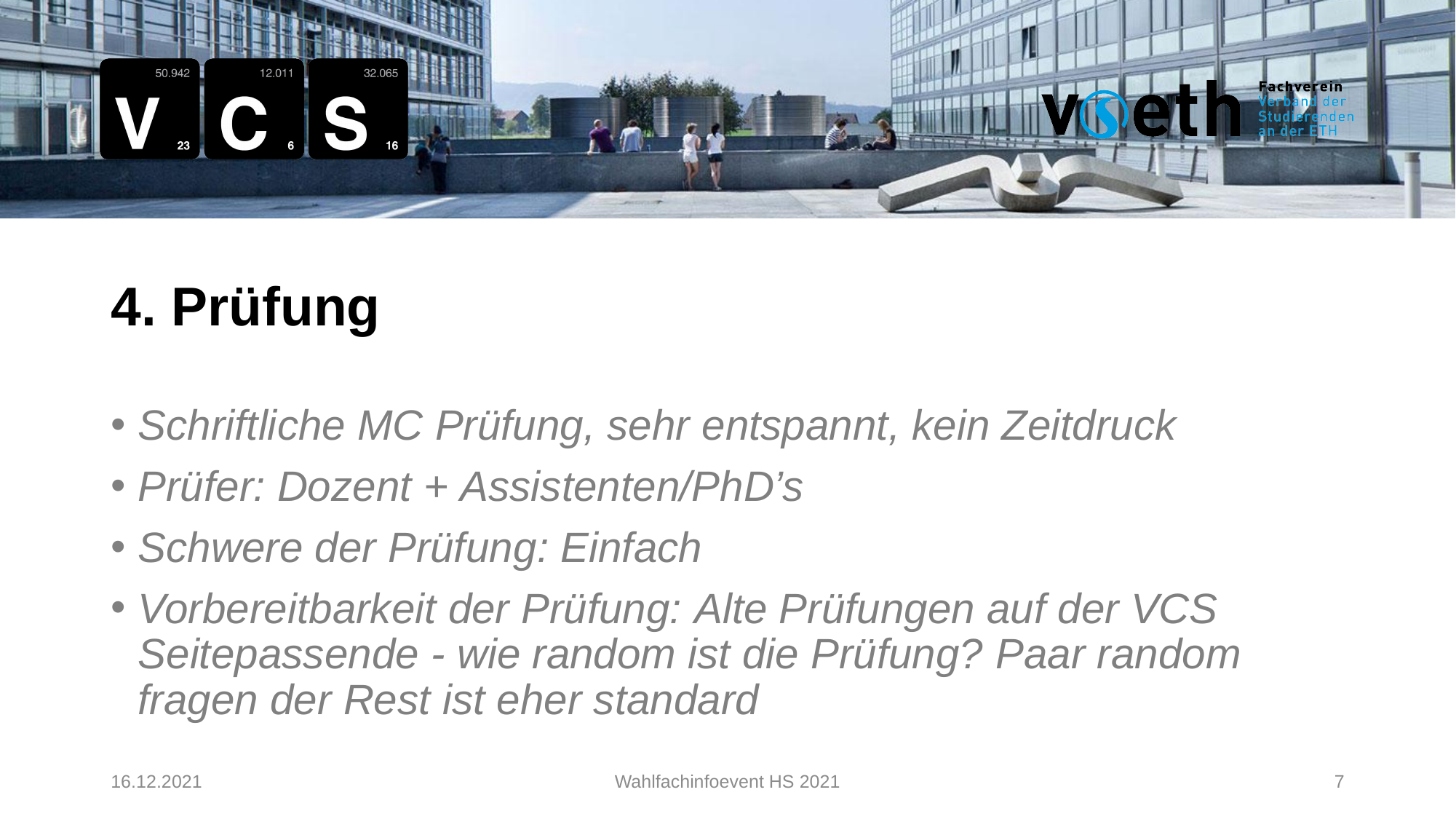

4. Prüfung
Schriftliche MC Prüfung, sehr entspannt, kein Zeitdruck
Prüfer: Dozent + Assistenten/PhD’s
Schwere der Prüfung: Einfach
Vorbereitbarkeit der Prüfung: Alte Prüfungen auf der VCS Seitepassende - wie random ist die Prüfung? Paar random fragen der Rest ist eher standard
16.12.2021
Wahlfachinfoevent HS 2021
7